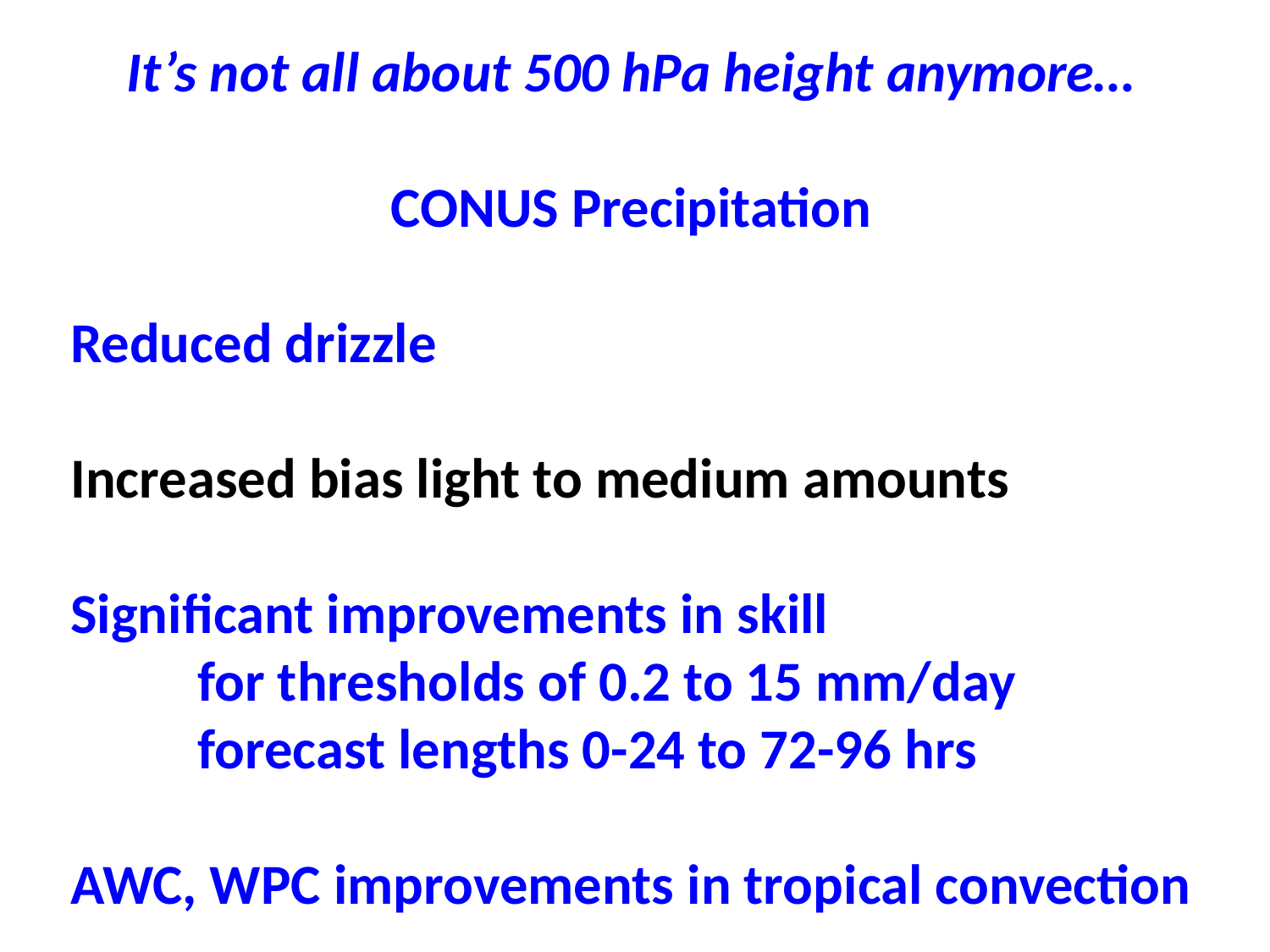

It’s not all about 500 hPa height anymore…

CONUS Precipitation

Reduced drizzle

Increased bias light to medium amounts

Significant improvements in skill
	for thresholds of 0.2 to 15 mm/day
	forecast lengths 0-24 to 72-96 hrs

AWC, WPC improvements in tropical convection